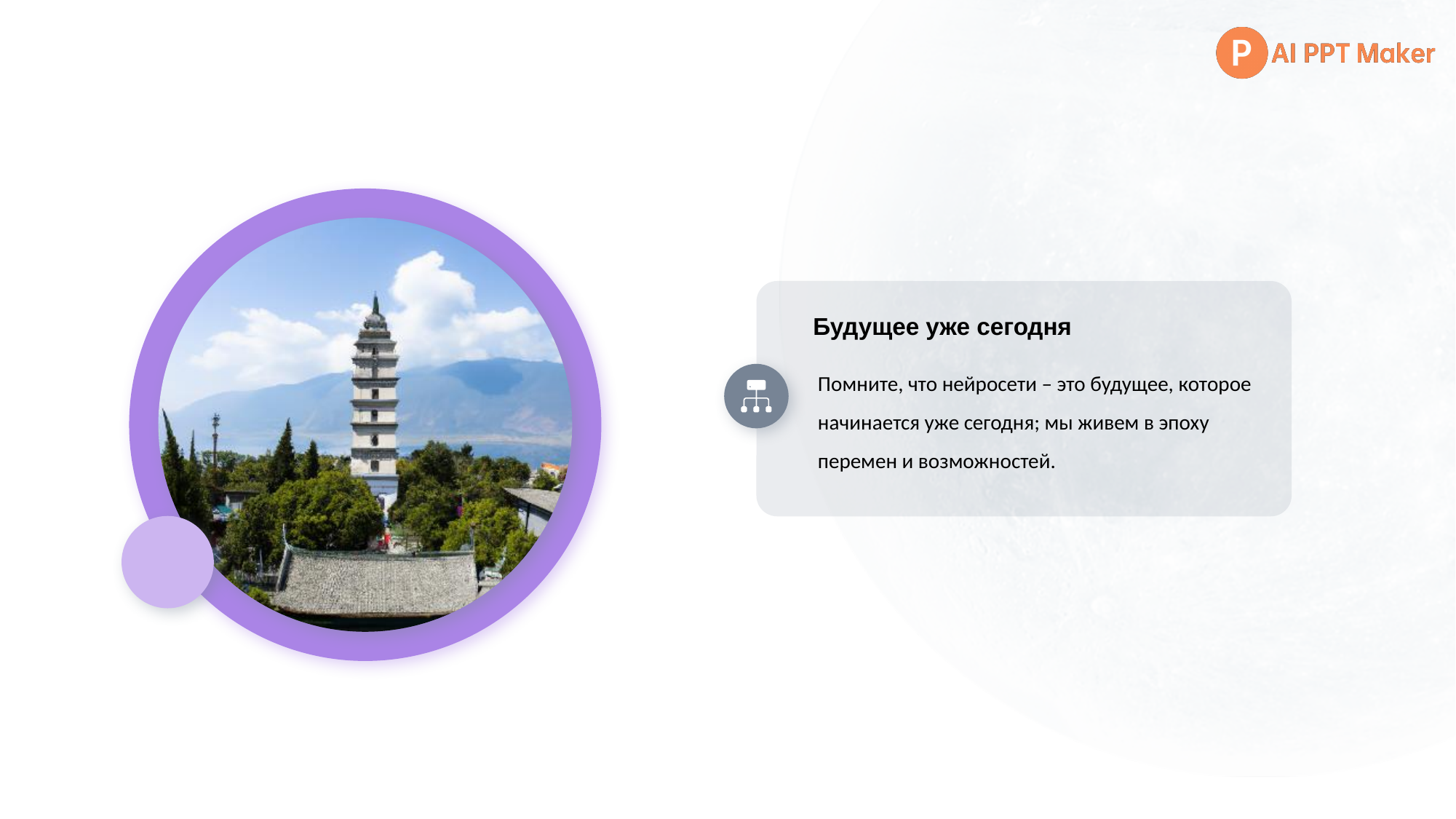

#

Помните, что нейросети – это будущее, которое начинается уже сегодня; мы живем в эпоху перемен и возможностей.
Будущее уже сегодня